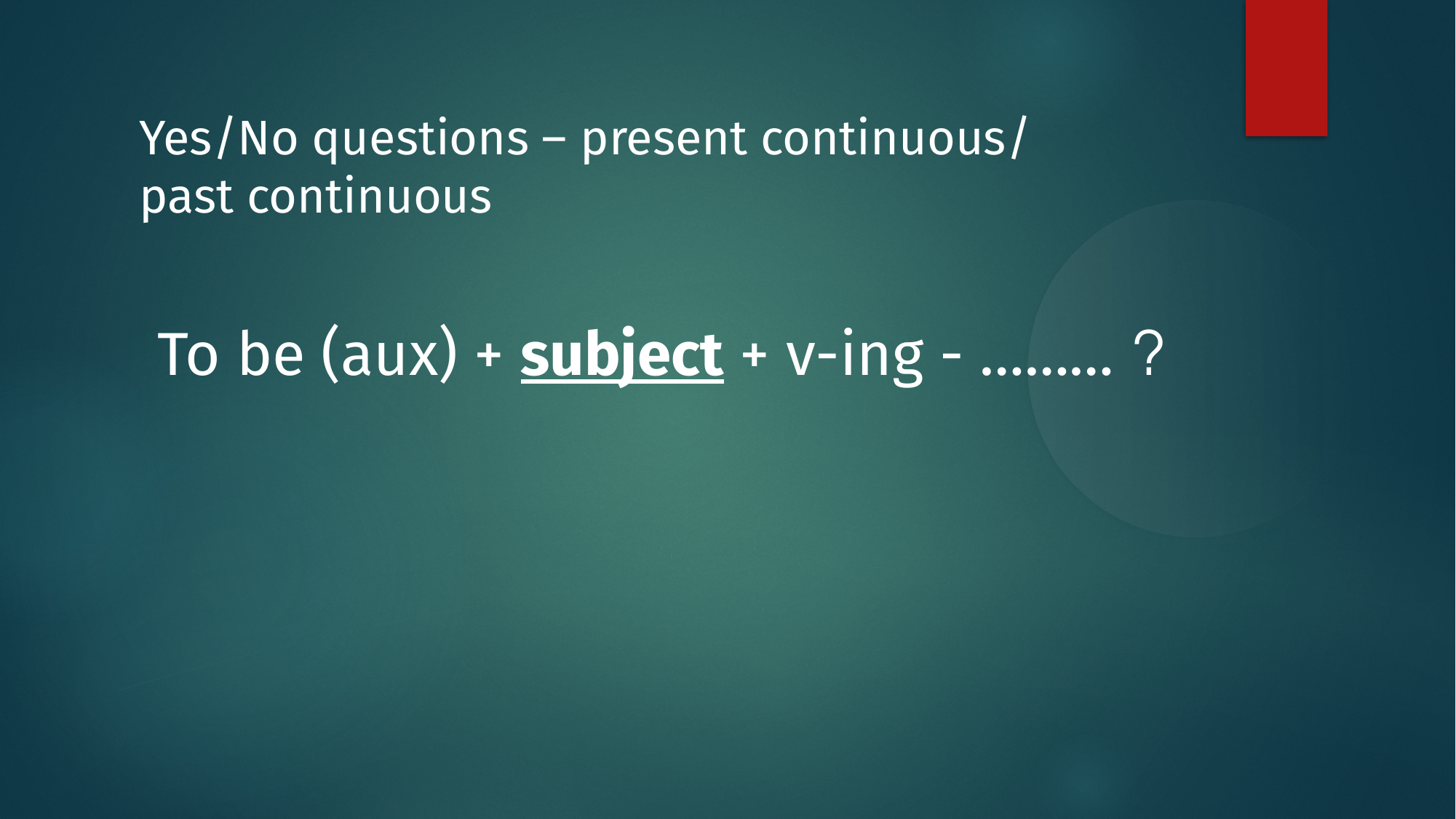

Yes/No questions – present continuous/ past continuous
To be (aux) + subject + v-ing - ……… ?